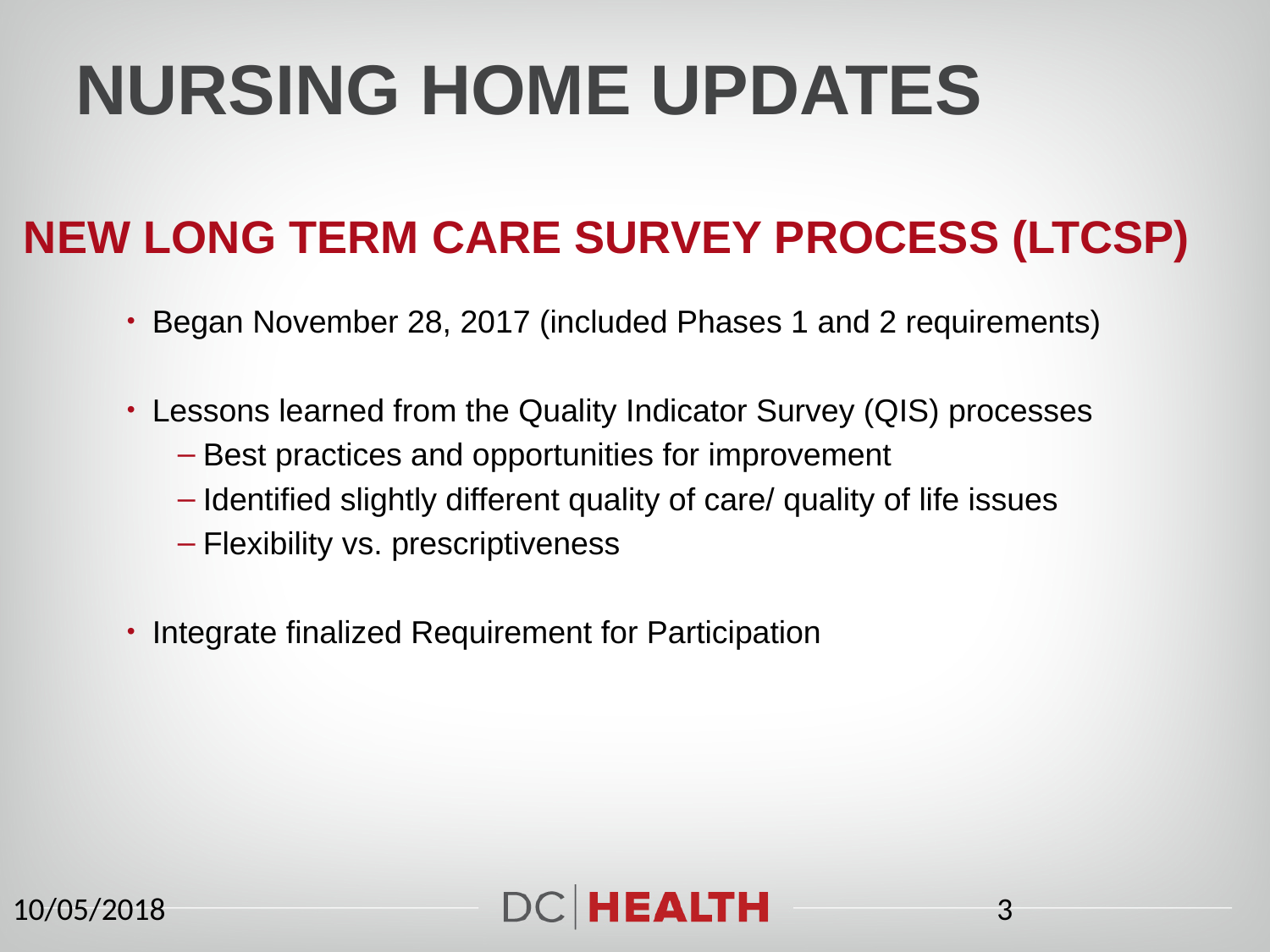

# Nursing Home Updates
New Long Term Care Survey Process (LTCSP)
Began November 28, 2017 (included Phases 1 and 2 requirements)

Lessons learned from the Quality Indicator Survey (QIS) processes
Best practices and opportunities for improvement
Identified slightly different quality of care/ quality of life issues
Flexibility vs. prescriptiveness

Integrate finalized Requirement for Participation

10/05/2018
3